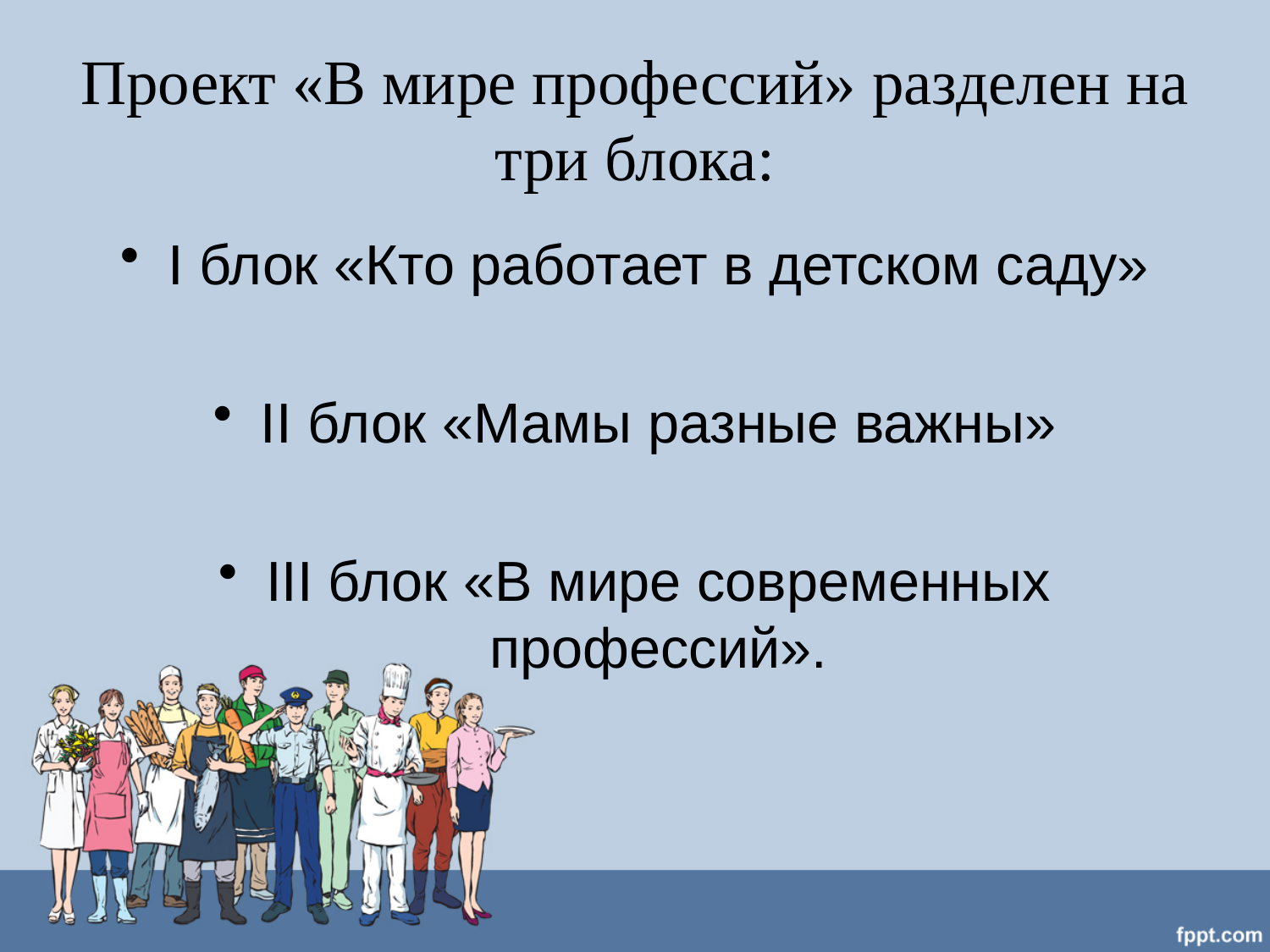

# Проект «В мире профессий» разделен на три блока:
I блок «Кто работает в детском саду»

II блок «Мамы разные важны»

III блок «В мире современных профессий».